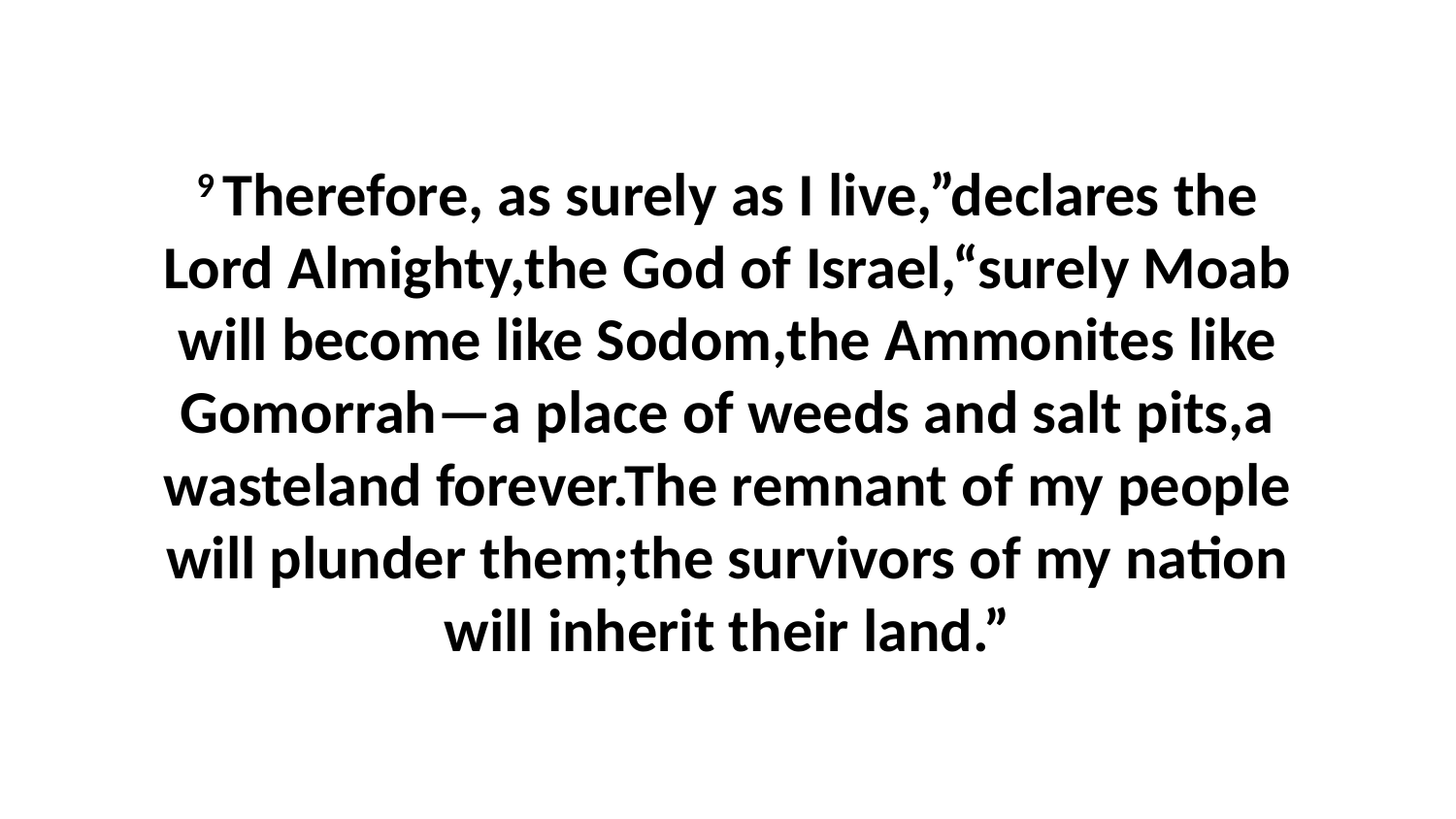

9 Therefore, as surely as I live,”declares the Lord Almighty,the God of Israel,“surely Moab will become like Sodom,the Ammonites like Gomorrah—a place of weeds and salt pits,a wasteland forever.The remnant of my people will plunder them;the survivors of my nation will inherit their land.”